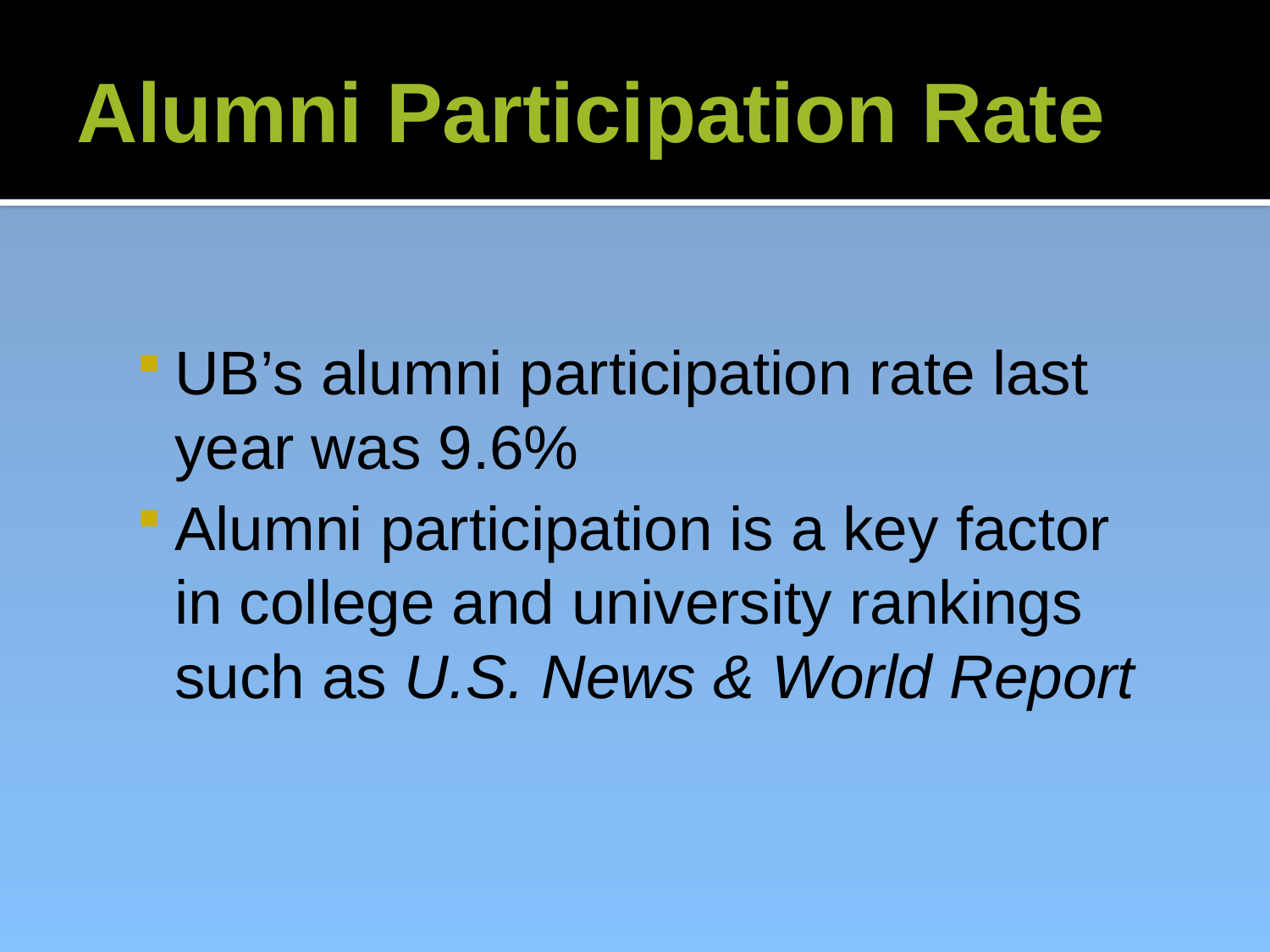

# Alumni Participation Rate

UB’s alumni participation rate last year was 9.6%
Alumni participation is a key factor in college and university rankings such as U.S. News & World Report